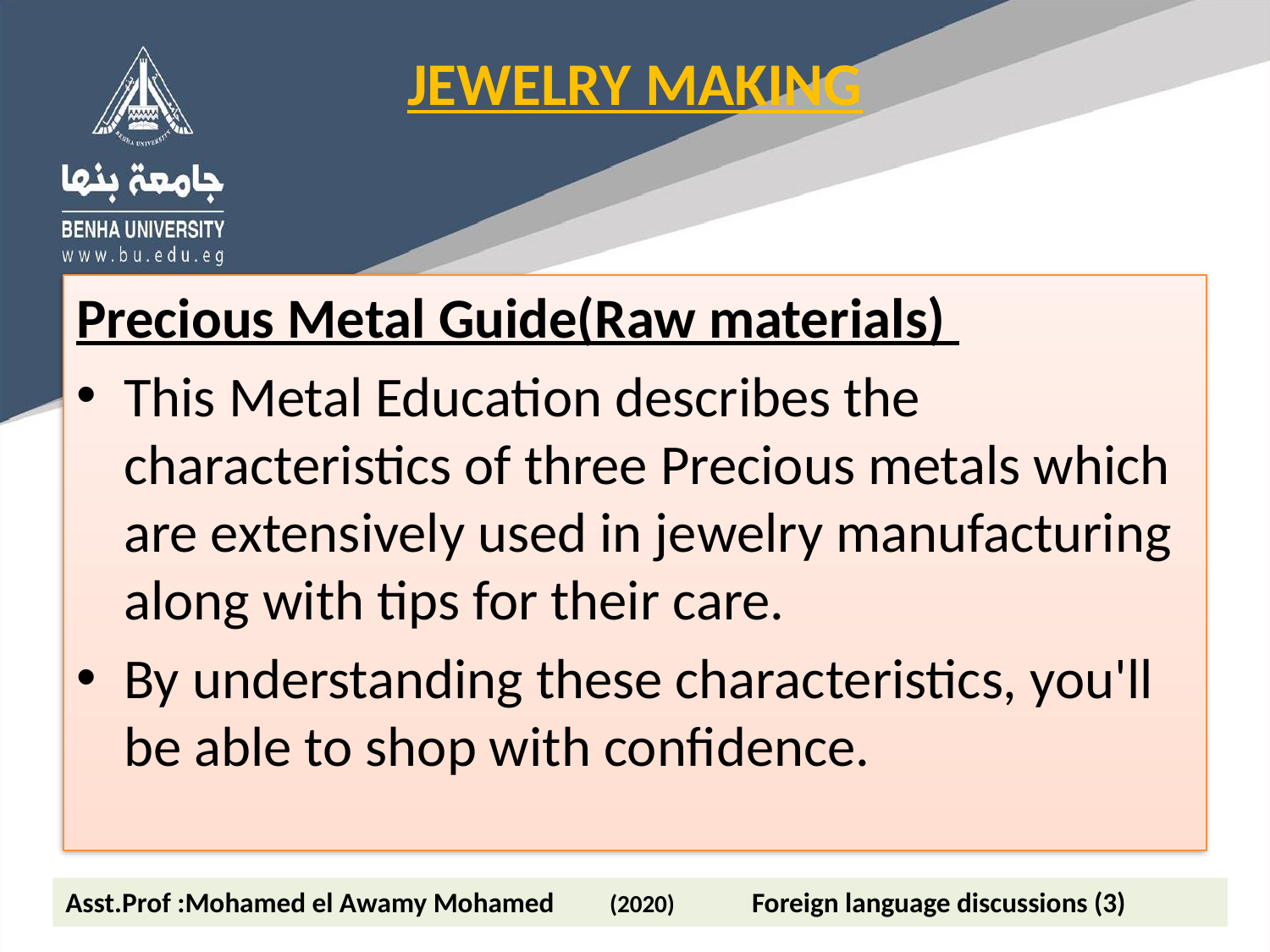

# JEWELRY MAKING
Precious Metal Guide(Raw materials)
This Metal Education describes the characteristics of three Precious metals which are extensively used in jewelry manufacturing along with tips for their care.
By understanding these characteristics, you'll be able to shop with confidence.

Asst.Prof :Mohamed el Awamy Mohamed          (2020)              Foreign language discussions (3)